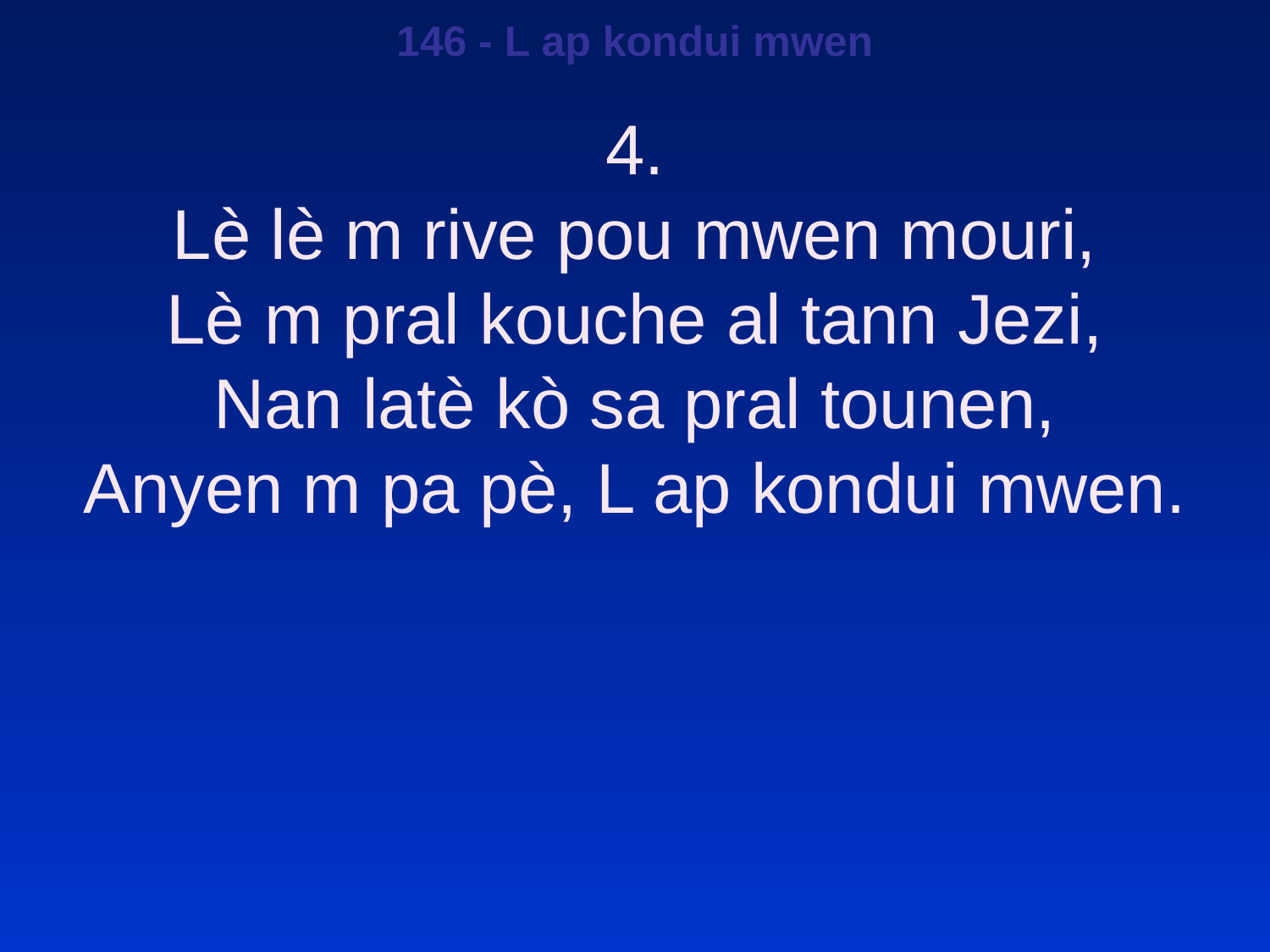

146 - L ap kondui mwen
4.
Lè lè m rive pou mwen mouri,
Lè m pral kouche al tann Jezi,
Nan latè kò sa pral tounen,
Anyen m pa pè, L ap kondui mwen.